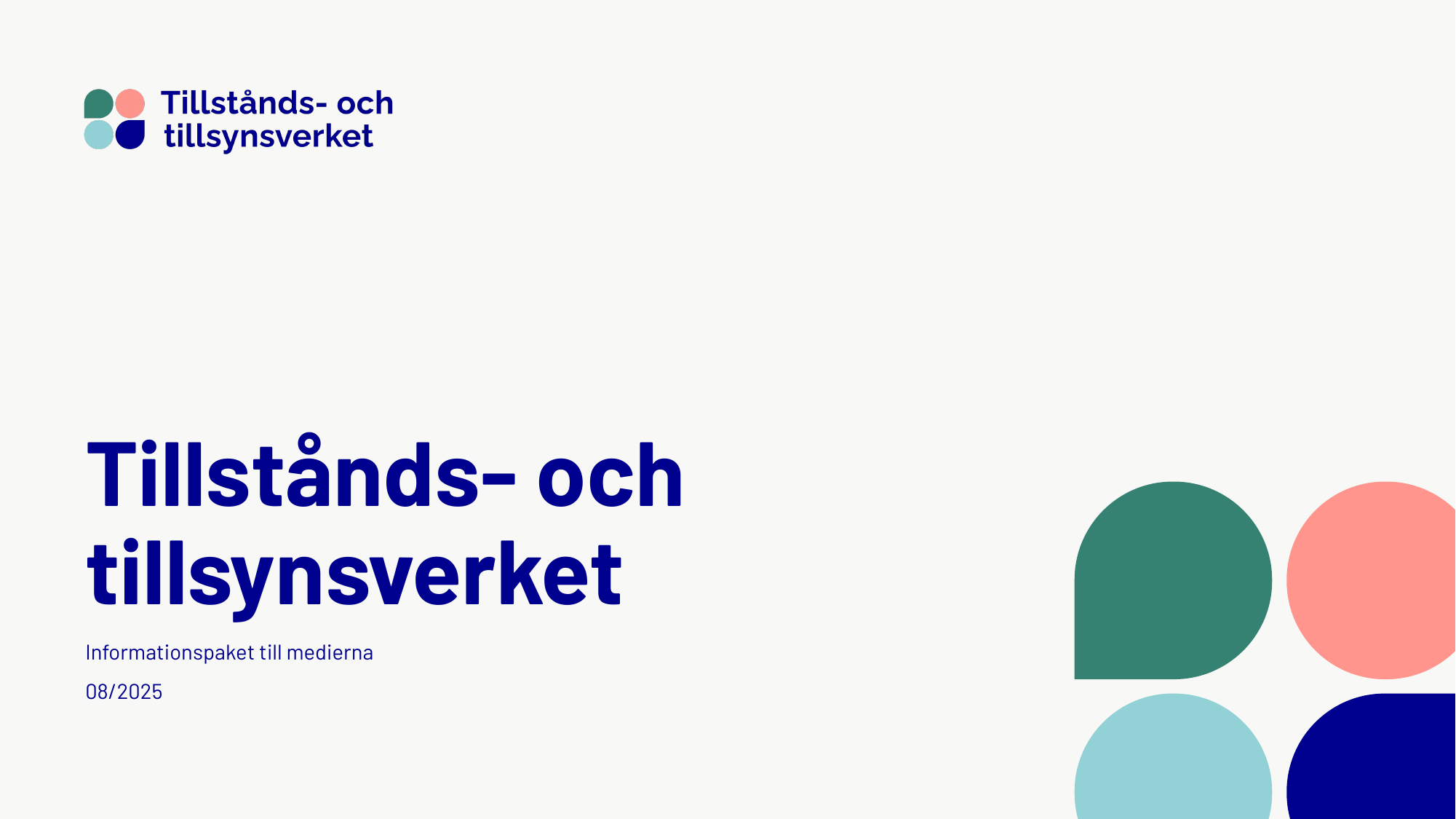

# Tillstånds- och tillsynsverket
Informationspaket till medierna
08/2025